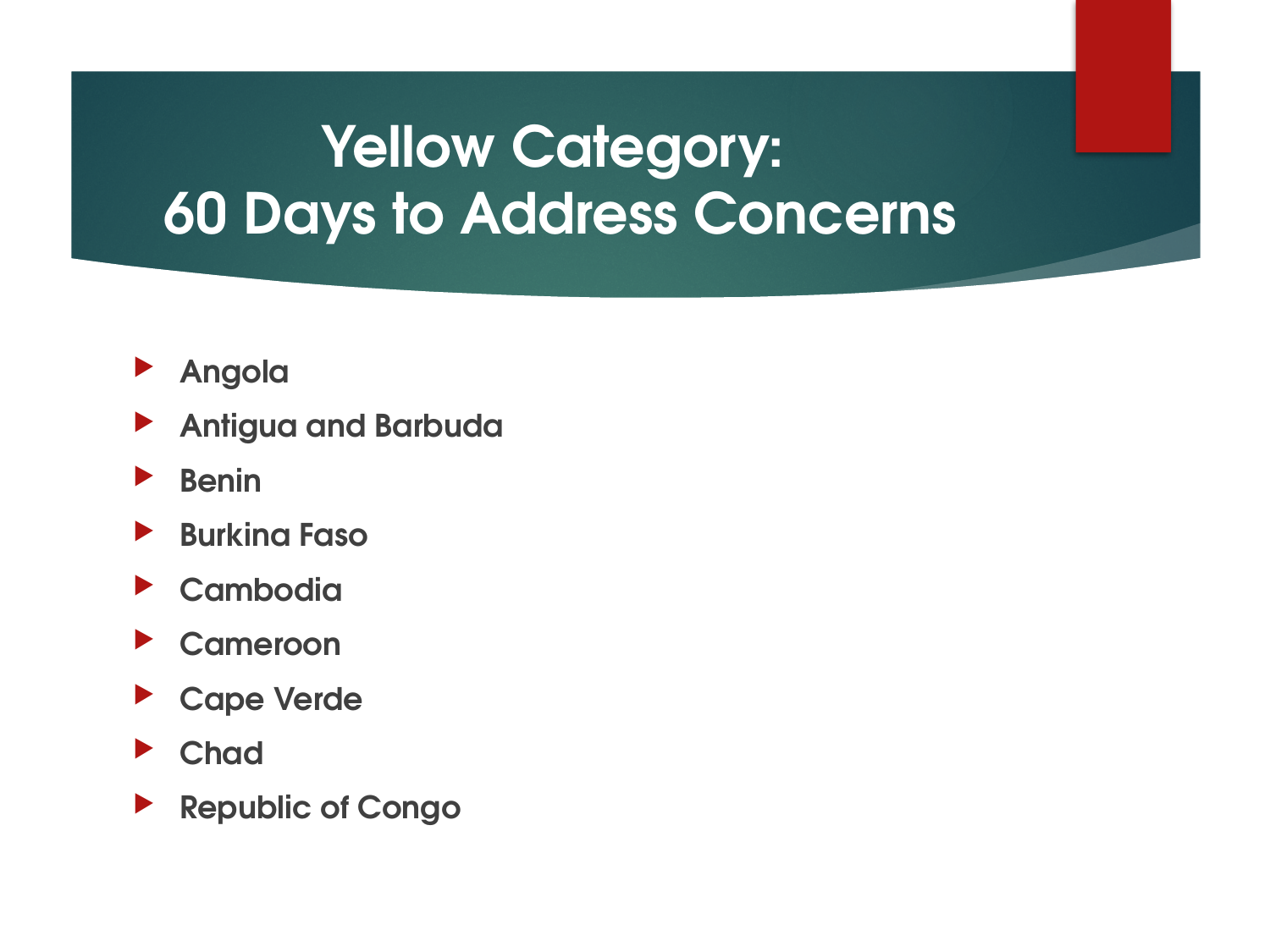

# Yellow Category: 60 Days to Address Concerns
Angola
Antigua and Barbuda
Benin
Burkina Faso
Cambodia
Cameroon
Cape Verde
Chad
Republic of Congo